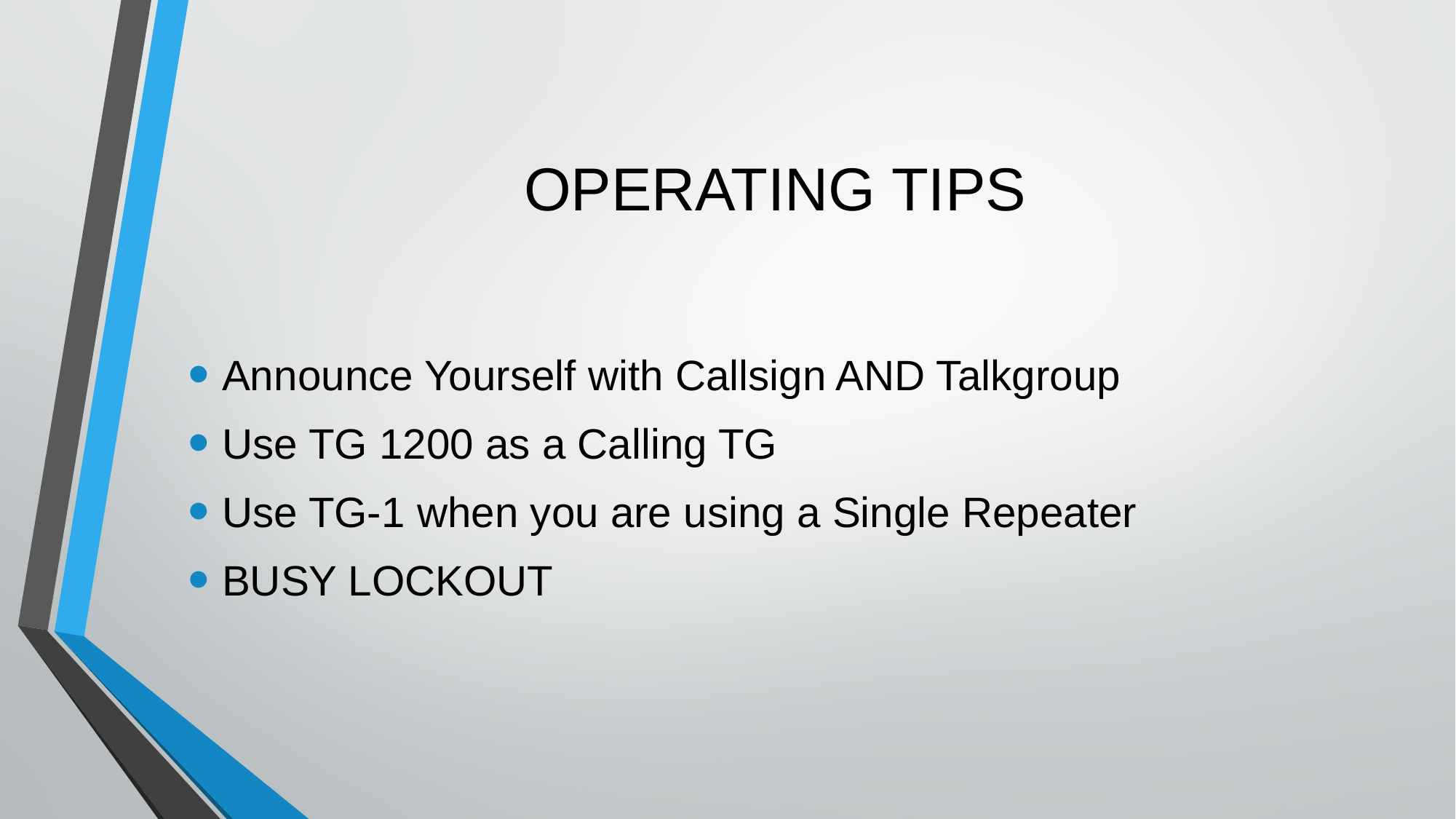

# OPERATING TIPS
Announce Yourself with Callsign AND Talkgroup
Use TG 1200 as a Calling TG
Use TG-1 when you are using a Single Repeater
BUSY LOCKOUT